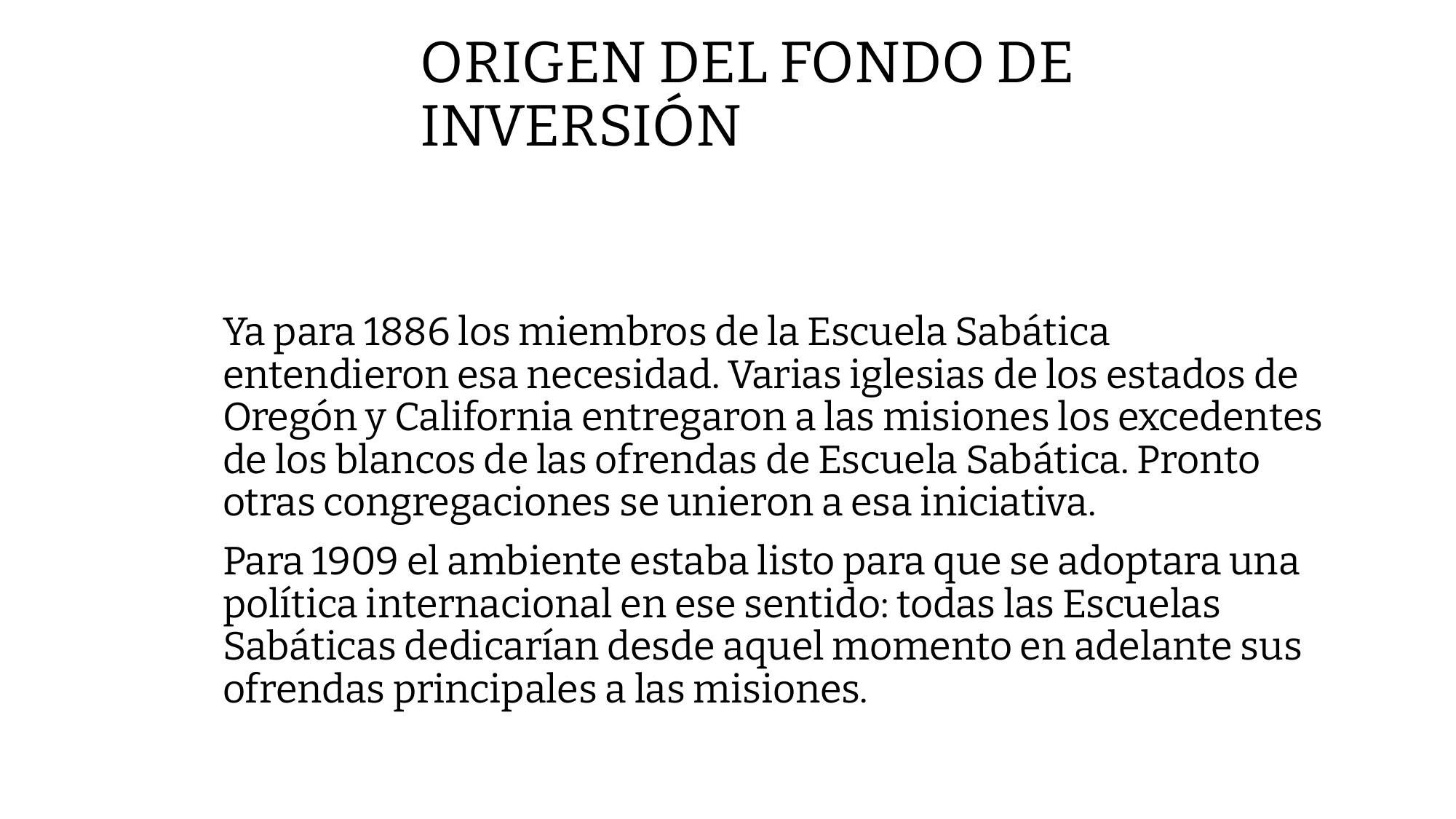

# Origen del fondo de inversión
Ya para 1886 los miembros de la Escuela Sabática entendieron esa necesidad. Varias iglesias de los estados de Oregón y California entregaron a las misiones los excedentes de los blancos de las ofrendas de Escuela Sabática. Pronto otras congregaciones se unieron a esa iniciativa.
Para 1909 el ambiente estaba listo para que se adoptara una política internacional en ese sentido: todas las Escuelas Sabáticas dedicarían desde aquel momento en adelante sus ofrendas principales a las misiones.